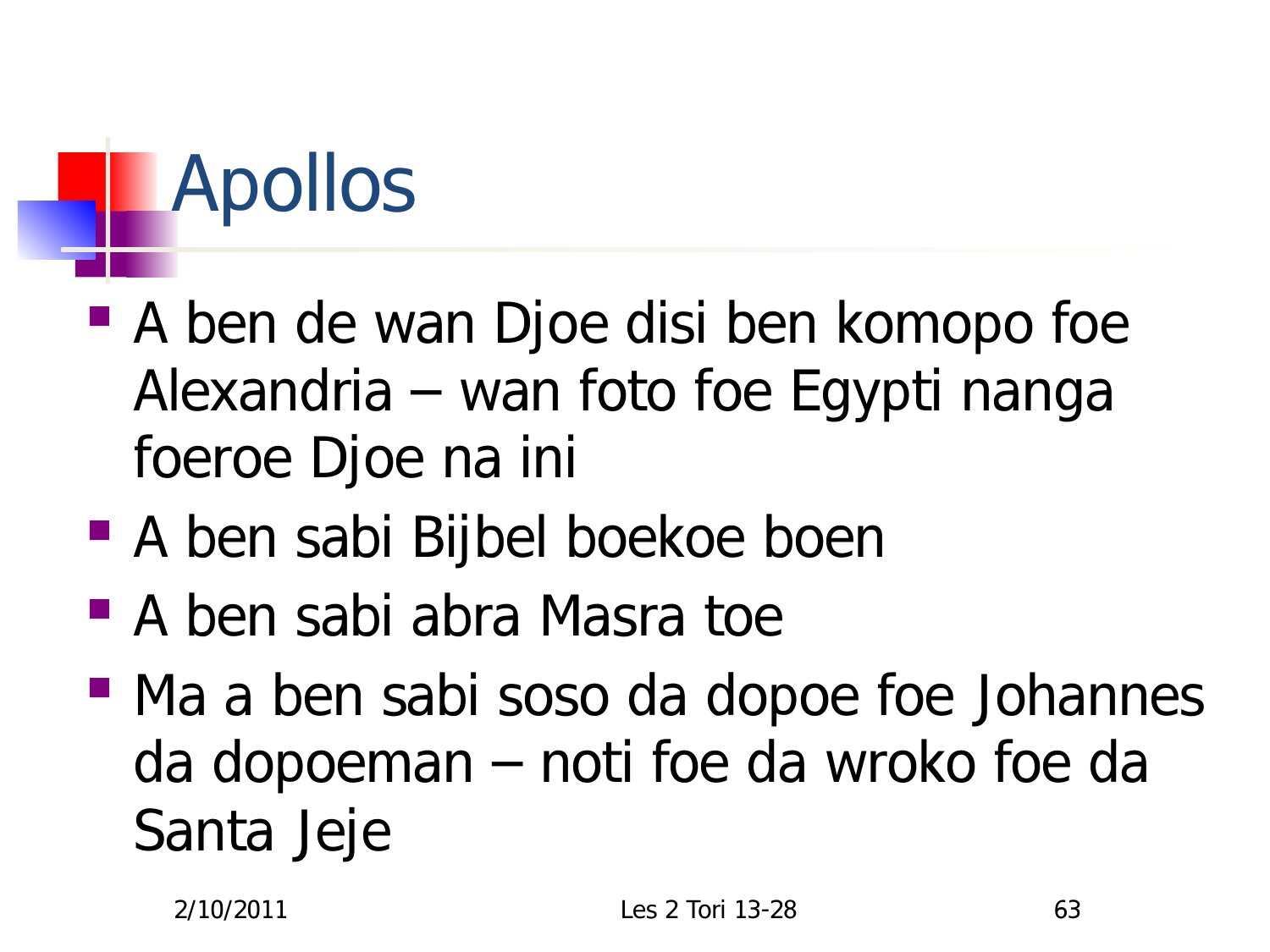

# Apollos
A ben de wan Djoe disi ben komopo foe Alexandria – wan foto foe Egypti nanga foeroe Djoe na ini
A ben sabi Bijbel boekoe boen
A ben sabi abra Masra toe
Ma a ben sabi soso da dopoe foe Johannes da dopoeman – noti foe da wroko foe da Santa Jeje
2/10/2011
Les 2 Tori 13-28
63